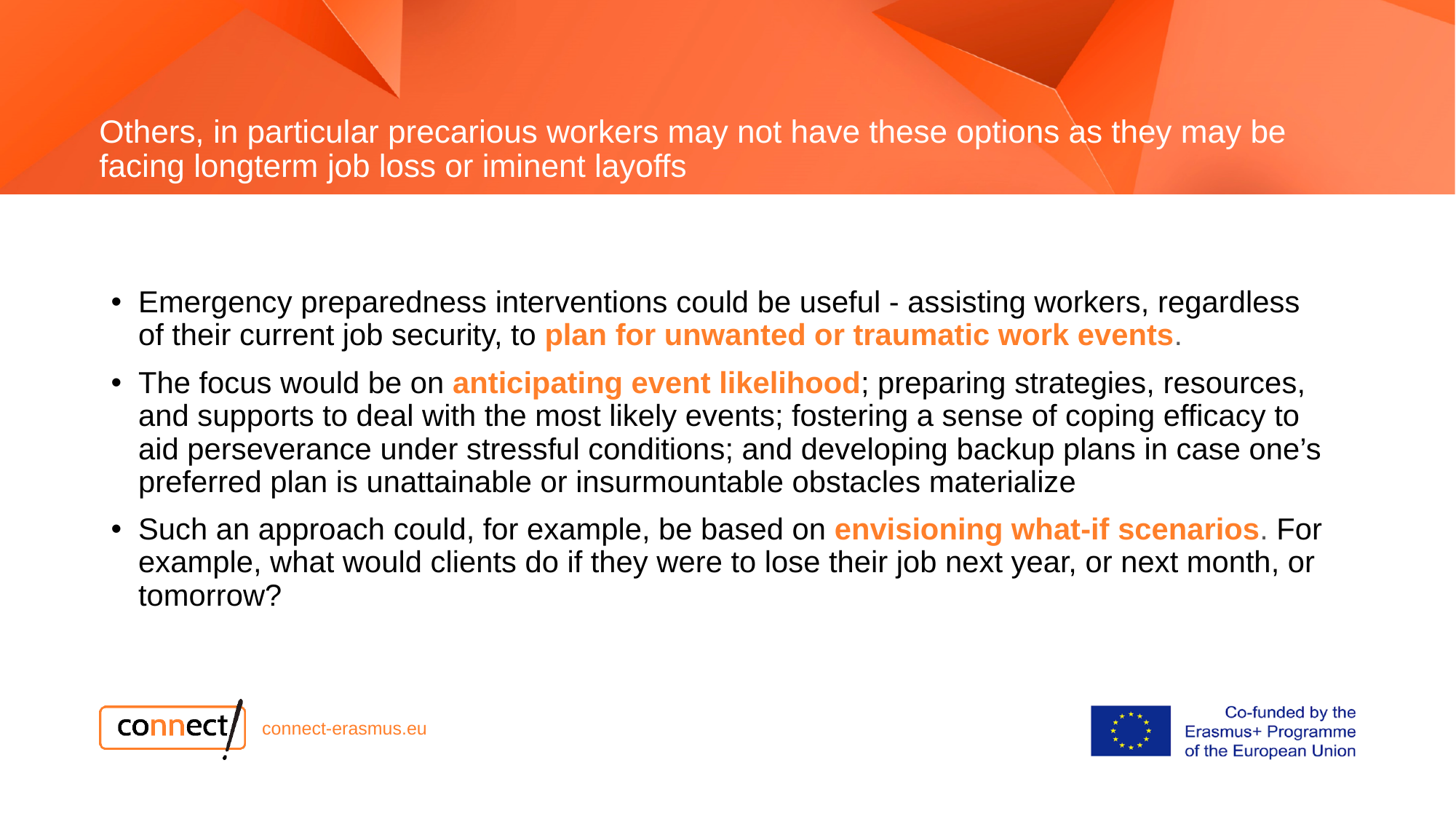

# Others, in particular precarious workers may not have these options as they may be facing longterm job loss or iminent layoffs
Emergency preparedness interventions could be useful - assisting workers, regardless of their current job security, to plan for unwanted or traumatic work events.
The focus would be on anticipating event likelihood; preparing strategies, resources, and supports to deal with the most likely events; fostering a sense of coping efficacy to aid perseverance under stressful conditions; and developing backup plans in case one’s preferred plan is unattainable or insurmountable obstacles materialize
Such an approach could, for example, be based on envisioning what-if scenarios. For example, what would clients do if they were to lose their job next year, or next month, or tomorrow?

connect-erasmus.eu